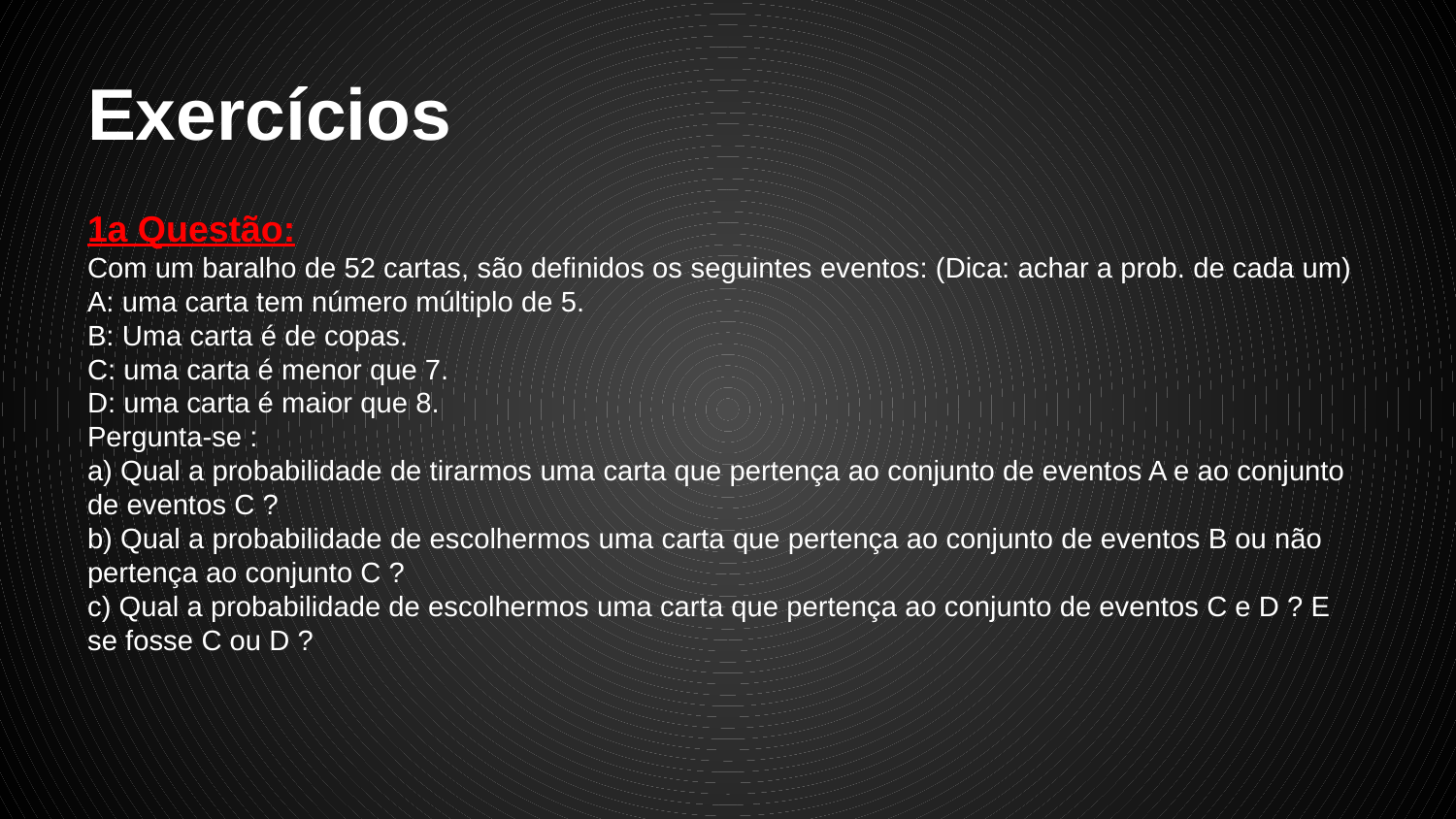

# Exercícios
1a Questão:
Com um baralho de 52 cartas, são definidos os seguintes eventos: (Dica: achar a prob. de cada um)
A: uma carta tem número múltiplo de 5.
B: Uma carta é de copas.
C: uma carta é menor que 7.
D: uma carta é maior que 8.
Pergunta-se :
a) Qual a probabilidade de tirarmos uma carta que pertença ao conjunto de eventos A e ao conjunto de eventos C ?
b) Qual a probabilidade de escolhermos uma carta que pertença ao conjunto de eventos B ou não pertença ao conjunto C ?
c) Qual a probabilidade de escolhermos uma carta que pertença ao conjunto de eventos C e D ? E se fosse C ou D ?